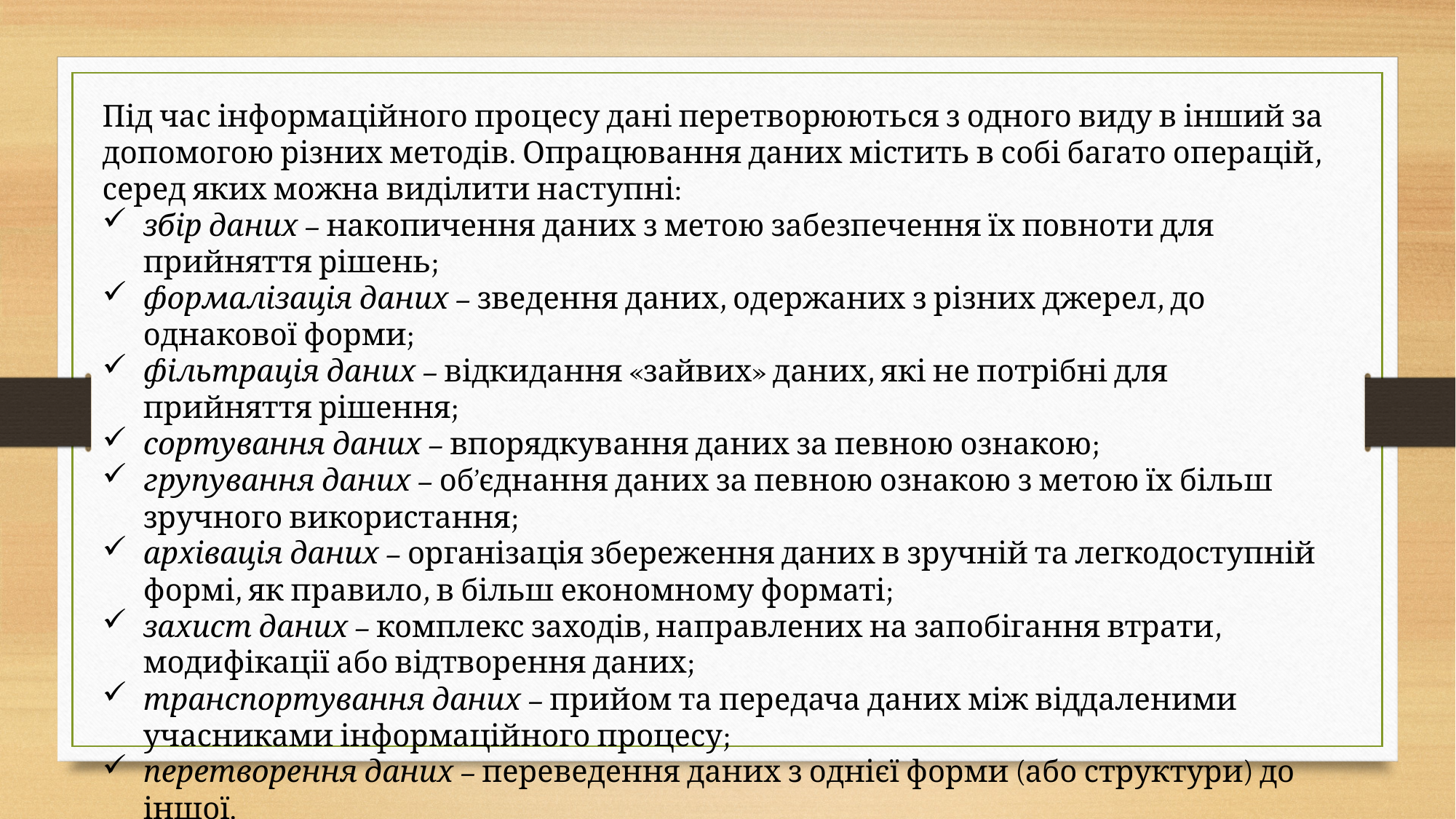

Під час інформаційного процесу дані перетворюються з одного виду в інший за допомогою різних методів. Опрацювання даних містить в собі багато операцій, серед яких можна виділити наступні:
збір даних – накопичення даних з метою забезпечення їх повноти для прийняття рішень;
формалізація даних – зведення даних, одержаних з різних джерел, до однакової форми;
фільтрація даних – відкидання «зайвих» даних, які не потрібні для прийняття рішення;
сортування даних – впорядкування даних за певною ознакою;
групування даних – об’єднання даних за певною ознакою з метою їх більш зручного використання;
архівація даних – організація збереження даних в зручній та легкодоступній формі, як правило, в більш економному форматі;
захист даних – комплекс заходів, направлених на запобігання втрати, модифікації або відтворення даних;
транспортування даних – прийом та передача даних між віддаленими учасниками інформаційного процесу;
перетворення даних – переведення даних з однієї форми (або структури) до іншої.